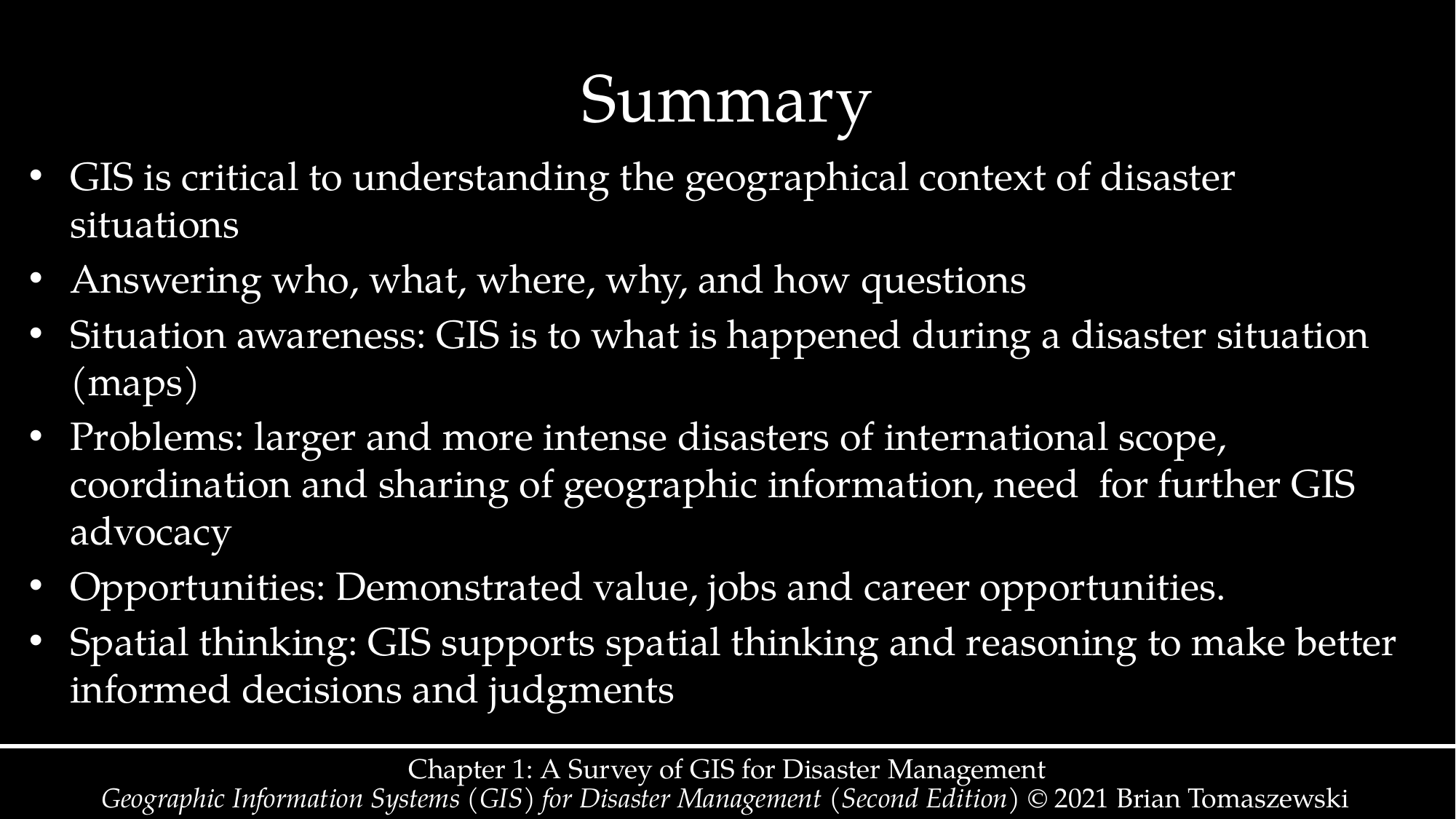

# Summary
GIS is critical to understanding the geographical context of disaster situations
Answering who, what, where, why, and how questions
Situation awareness: GIS is to what is happened during a disaster situation (maps)
Problems: larger and more intense disasters of international scope, coordination and sharing of geographic information, need  for further GIS advocacy
Opportunities: Demonstrated value, jobs and career opportunities.
Spatial thinking: GIS supports spatial thinking and reasoning to make better informed decisions and judgments